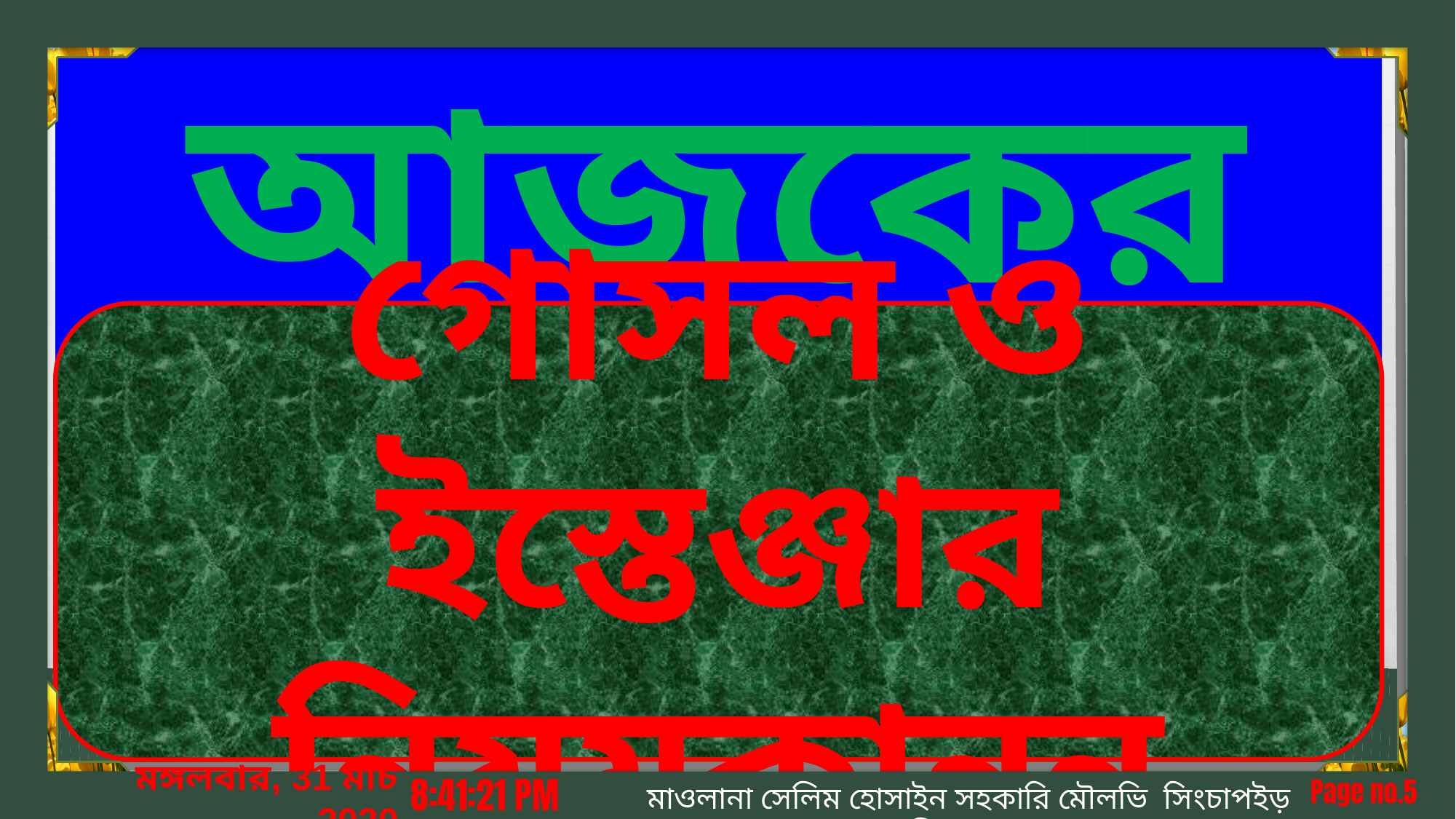

আজকের পাঠ
গোসল ও ইস্তেঞ্জার নিয়মকানুন

8:41:21 PM
মাওলানা সেলিম হোসাইন সহকারি মৌলভি  সিংচাপইড় আলিম মাদ্রাসা।
Page no.5
মঙ্গলবার, 31 মার্চ 2020